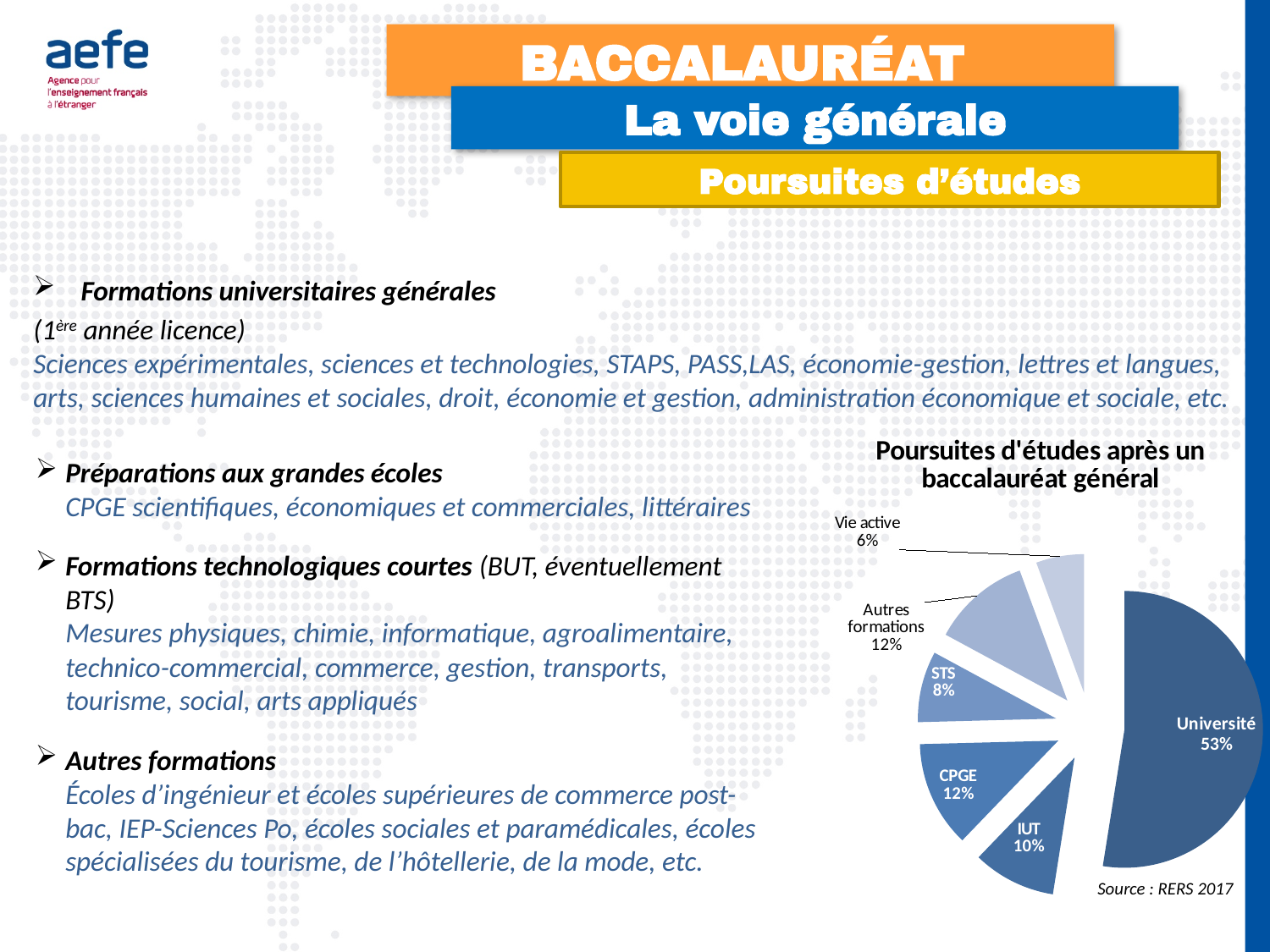

Baccalauréat
La voie générale
Poursuites d’études
Formations universitaires générales
(1ère année licence)
Sciences expérimentales, sciences et technologies, STAPS, PASS,LAS, économie-gestion, lettres et langues, arts, sciences humaines et sociales, droit, économie et gestion, administration économique et sociale, etc.

### Chart: Poursuites d'études après un baccalauréat général

| Category | Bac Général |
|---|---|
| Université | 52.5017017347544 |
| IUT | 9.6982982652456 |
| CPGE | 12.387870783116 |
| STS | 8.30596982982652 |
| Autres formations | 11.5149903081222 |
| Vie active | 5.59116907893529 |
Préparations aux grandes écoles
CPGE scientifiques, économiques et commerciales, littéraires
Formations technologiques courtes (BUT, éventuellement BTS)
Mesures physiques, chimie, informatique, agroalimentaire, technico-commercial, commerce, gestion, transports, tourisme, social, arts appliqués
Autres formations
Écoles d’ingénieur et écoles supérieures de commerce post-bac, IEP-Sciences Po, écoles sociales et paramédicales, écoles spécialisées du tourisme, de l’hôtellerie, de la mode, etc.
Source : RERS 2017